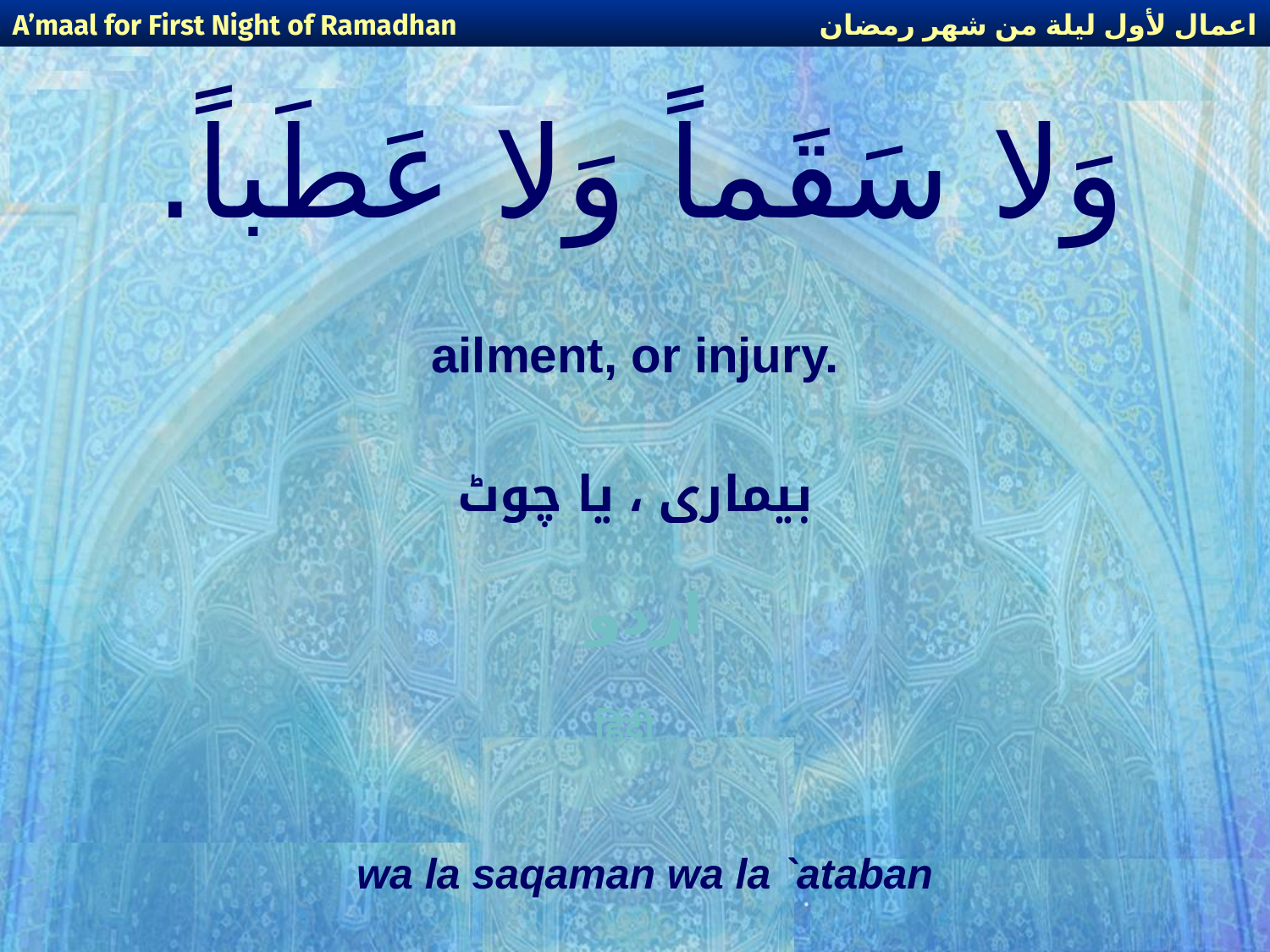

اعمال لأول ليلة من شهر رمضان
A’maal for First Night of Ramadhan
# وَلا سَقَماً وَلا عَطَباً.
ailment, or injury.

بیماری ، یا چوٹ

اردو
हिंदी
wa la saqaman wa la `ataban